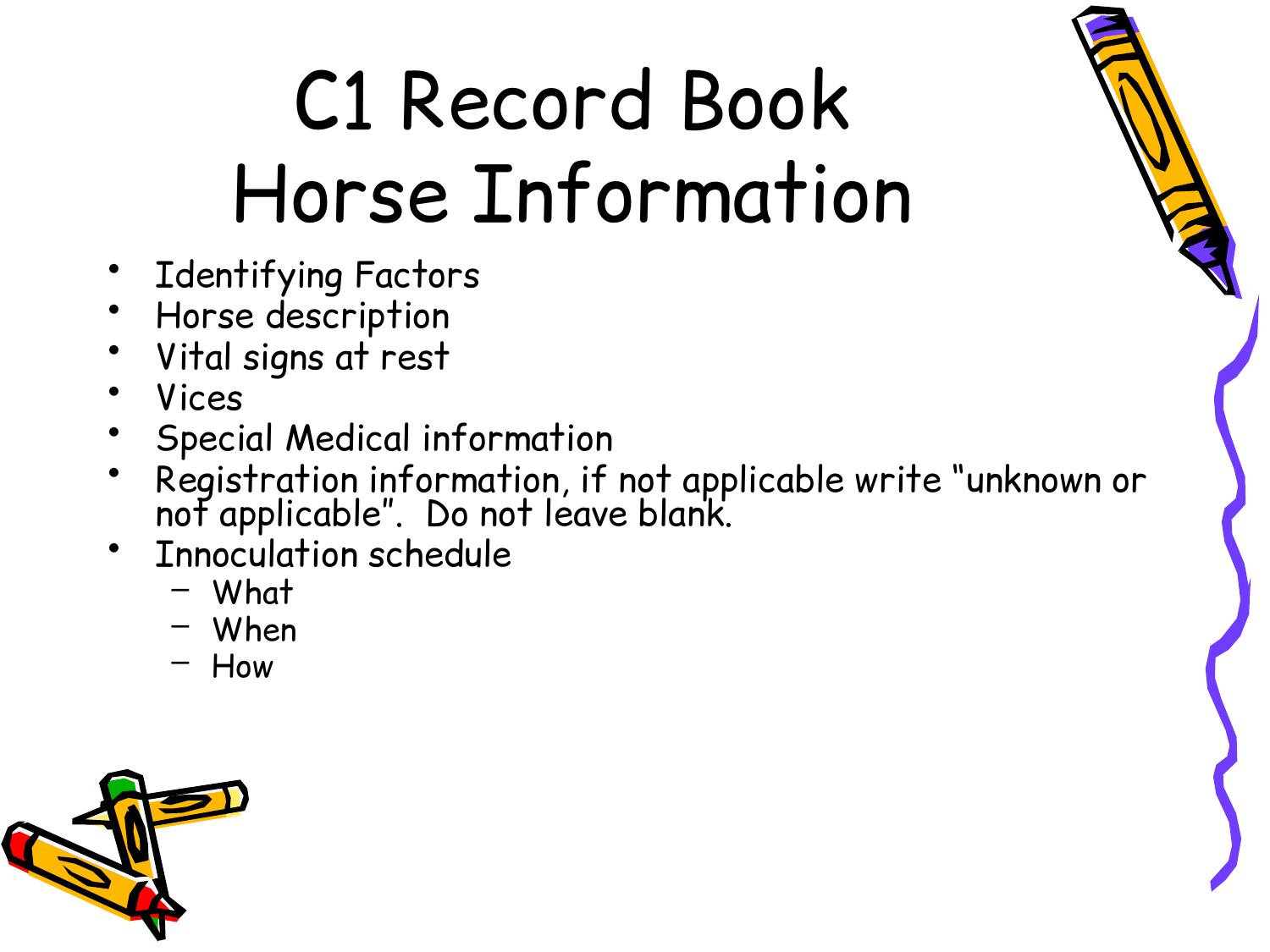

# C1 Record Book Horse Information
Identifying Factors
Horse description
Vital signs at rest
Vices
Special Medical information
Registration information, if not applicable write “unknown or not applicable”.  Do not leave blank.
Innoculation schedule
What
When
How